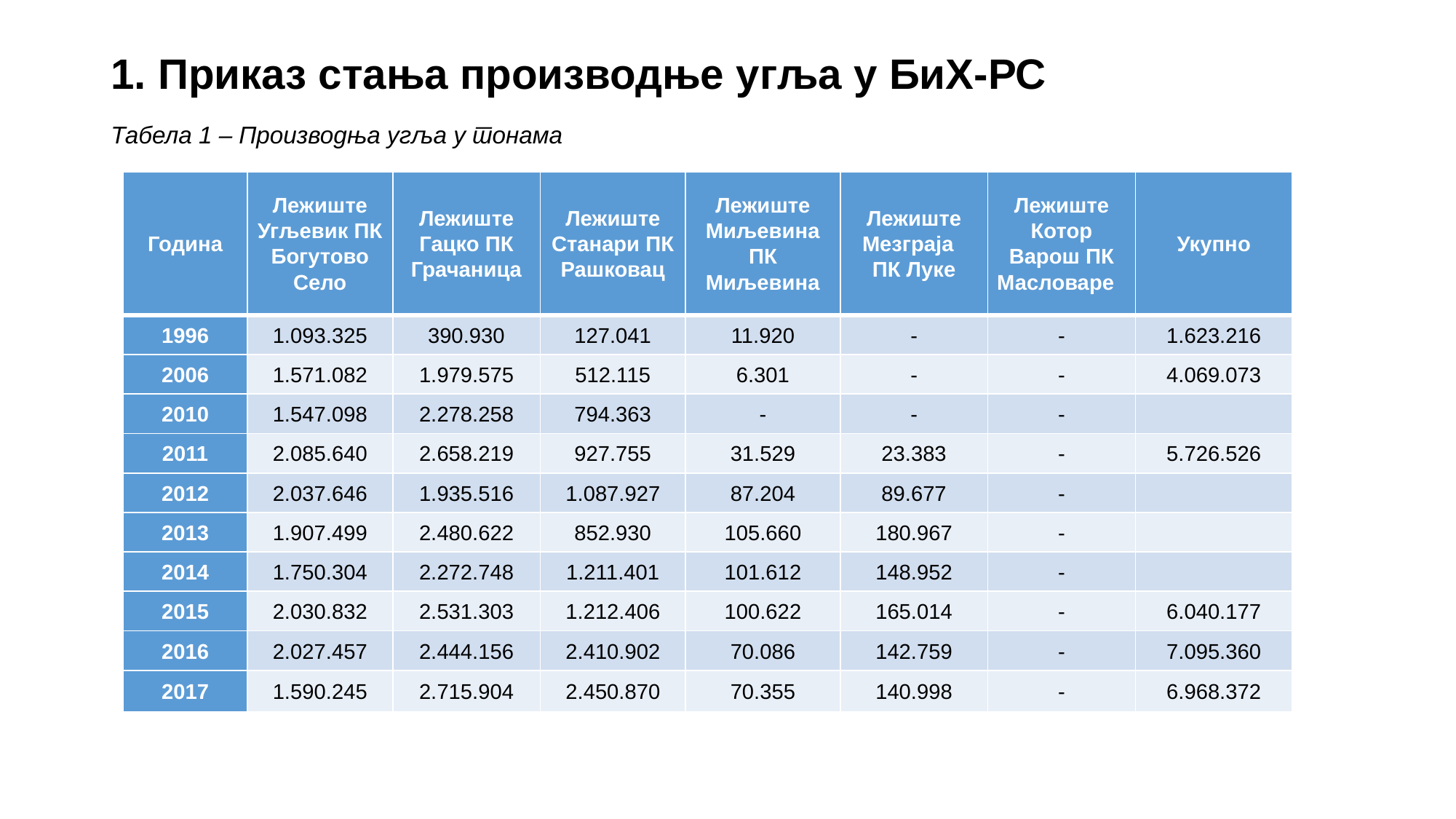

# 1. Приказ стања производње угља у БиХ-РС
Табела 1 – Производња угља у тонама
| Година | Лежиште Угљевик ПК Богутово Село | Лежиште Гацко ПК Грачаница | Лежиште Станари ПК Рашковац | Лежиште Миљевина ПК Миљевина | Лежиште Мезграја ПК Луке | Лежиште Котор Варош ПК Масловаре | Укупно |
| --- | --- | --- | --- | --- | --- | --- | --- |
| 1996 | 1.093.325 | 390.930 | 127.041 | 11.920 | - | - | 1.623.216 |
| 2006 | 1.571.082 | 1.979.575 | 512.115 | 6.301 | - | - | 4.069.073 |
| 2010 | 1.547.098 | 2.278.258 | 794.363 | - | - | - |  |
| 2011 | 2.085.640 | 2.658.219 | 927.755 | 31.529 | 23.383 | - | 5.726.526 |
| 2012 | 2.037.646 | 1.935.516 | 1.087.927 | 87.204 | 89.677 | - |  |
| 2013 | 1.907.499 | 2.480.622 | 852.930 | 105.660 | 180.967 | - |  |
| 2014 | 1.750.304 | 2.272.748 | 1.211.401 | 101.612 | 148.952 | - |  |
| 2015 | 2.030.832 | 2.531.303 | 1.212.406 | 100.622 | 165.014 | - | 6.040.177 |
| 2016 | 2.027.457 | 2.444.156 | 2.410.902 | 70.086 | 142.759 | - | 7.095.360 |
| 2017 | 1.590.245 | 2.715.904 | 2.450.870 | 70.355 | 140.998 | - | 6.968.372 |